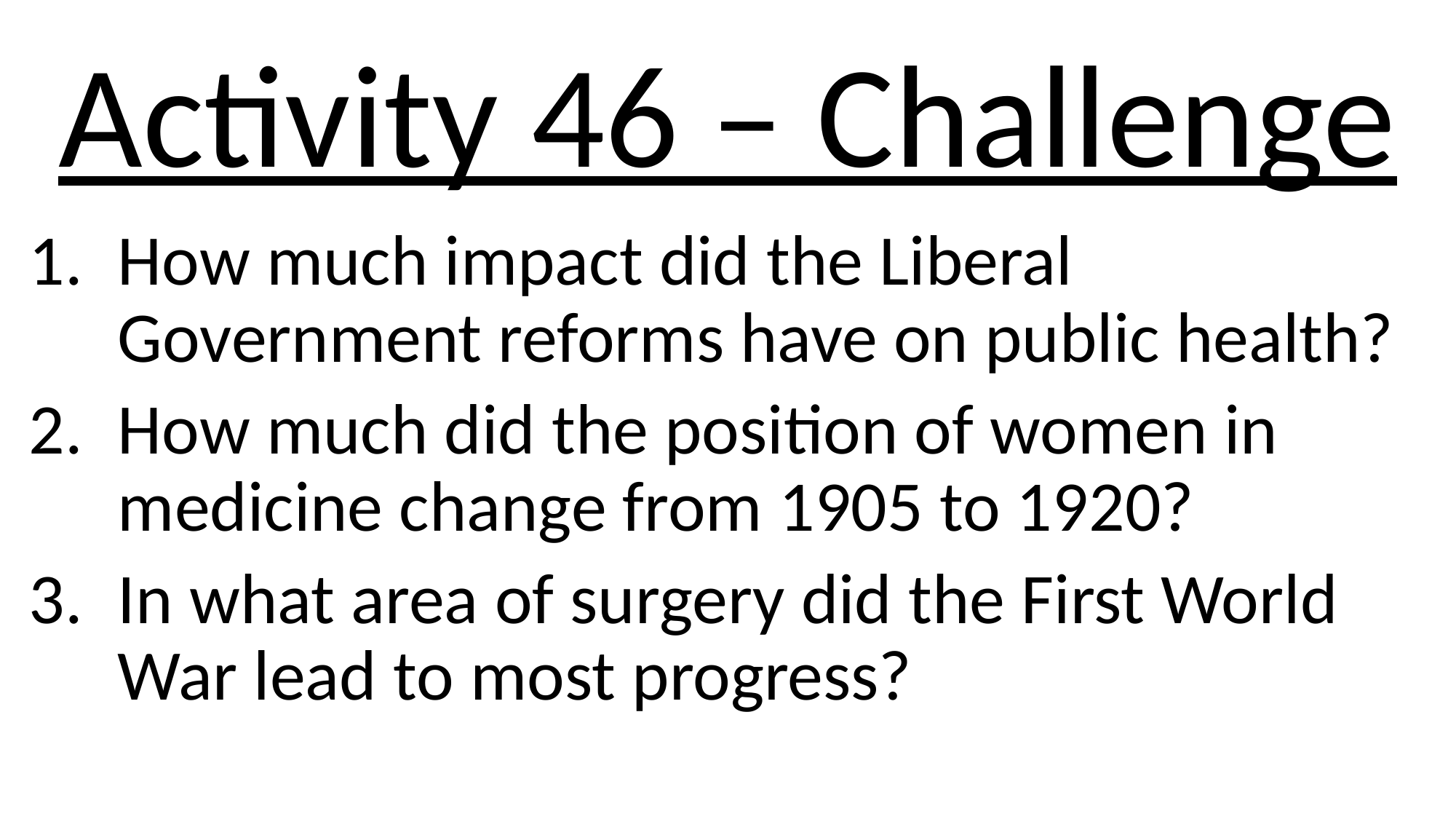

# Activity 46 – Challenge
How much impact did the Liberal Government reforms have on public health?
How much did the position of women in medicine change from 1905 to 1920?
In what area of surgery did the First World War lead to most progress?